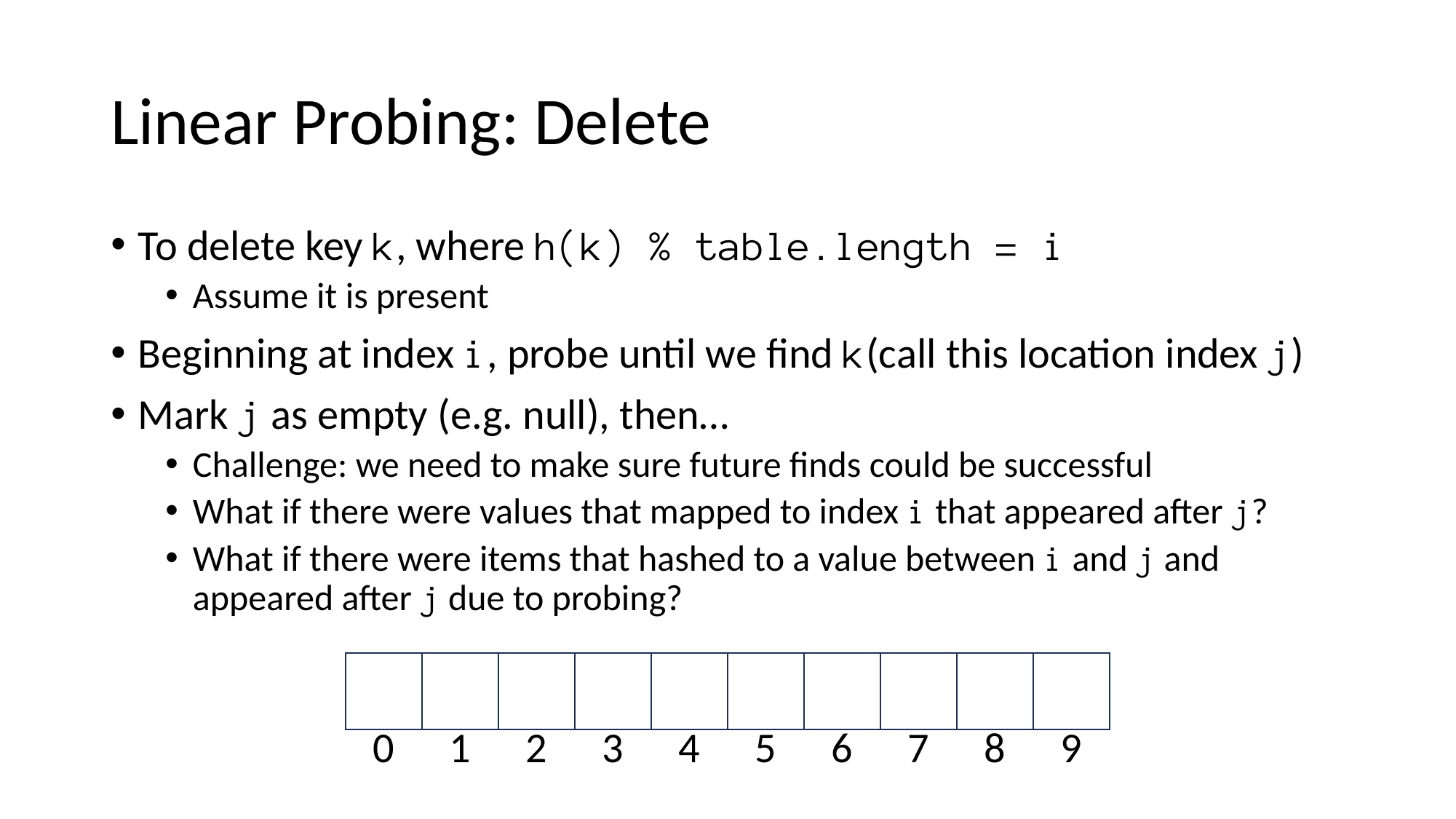

# Linear Probing: Delete
To delete key k, where h(k) % table.length = i
Assume it is present
Beginning at index i, probe until we find k(call this location index j)
Mark j as empty (e.g. null), then…
Challenge: we need to make sure future finds could be successful
What if there were values that mapped to index i that appeared after j?
What if there were items that hashed to a value between i and j and appeared after j due to probing?

0
1
2
3
4
5
6
7
8
9